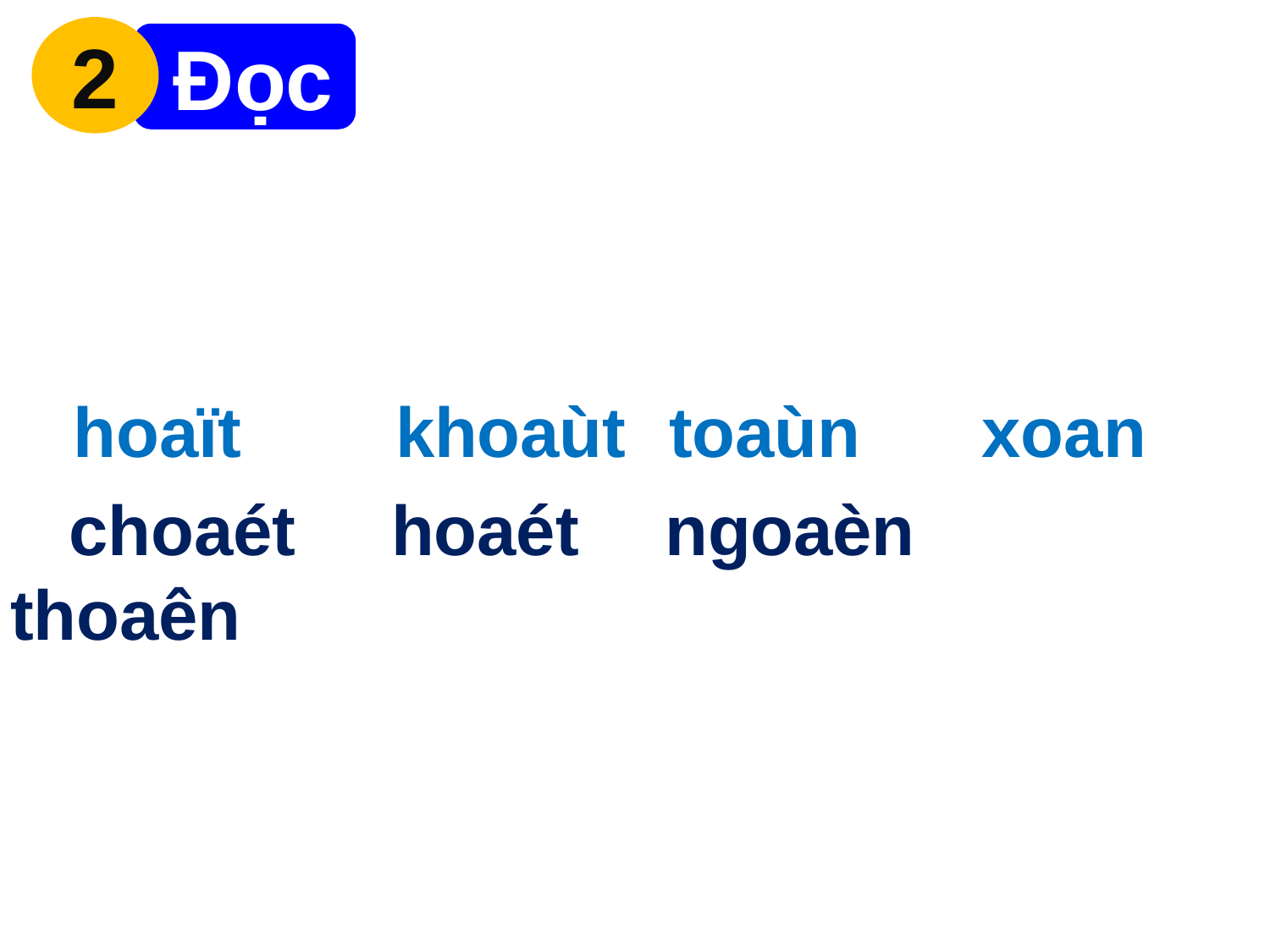

2
 Đọc
   hoaït		khoaùt	 toaùn	    xoan
   choaét	hoaét	 ngoaèn	    thoaên